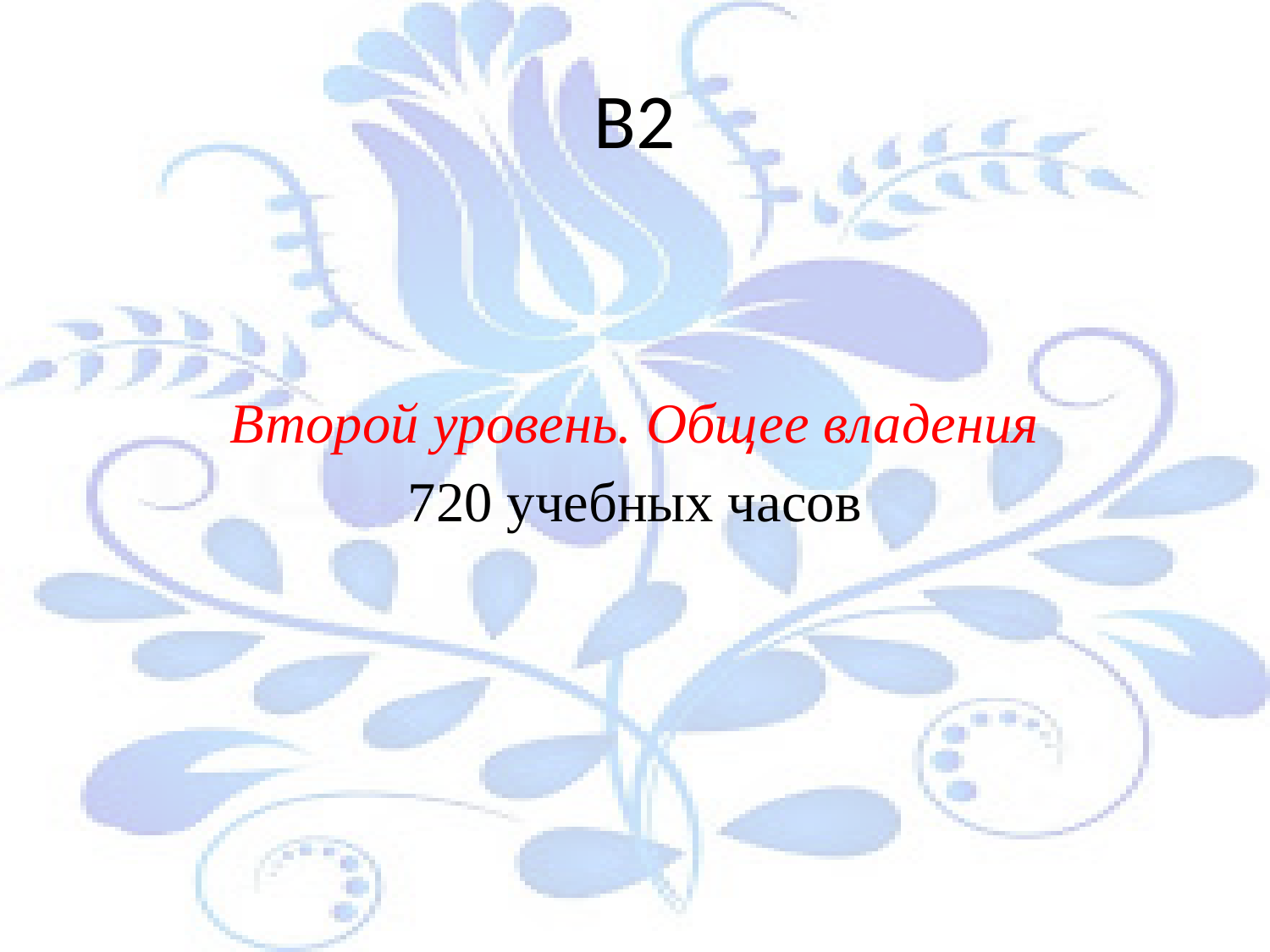

# В2

Второй уровень. Общее владения
720 учебных часов